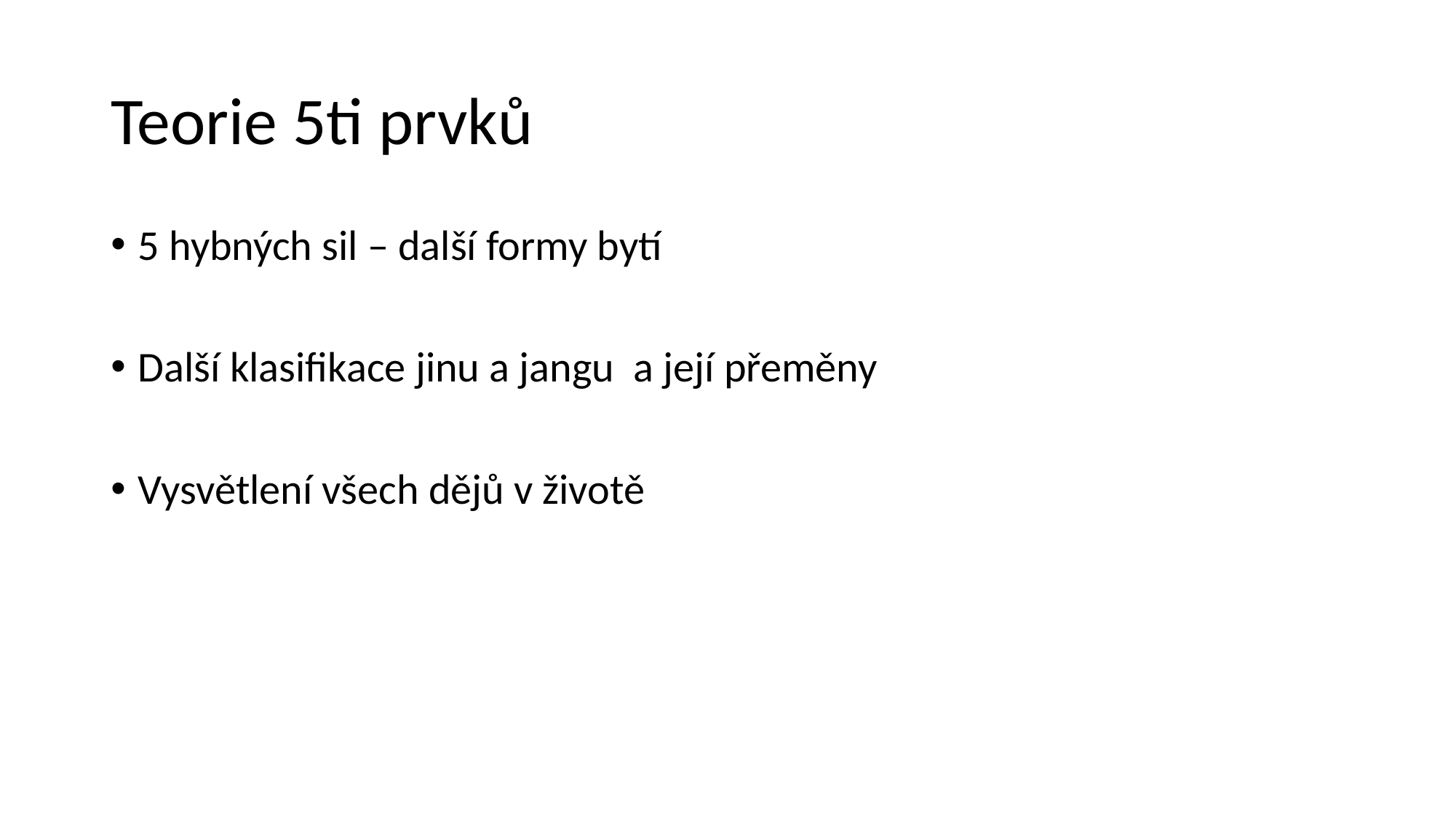

# Teorie 5ti prvků
5 hybných sil – další formy bytí

Další klasifikace jinu a jangu  a její přeměny

Vysvětlení všech dějů v životě